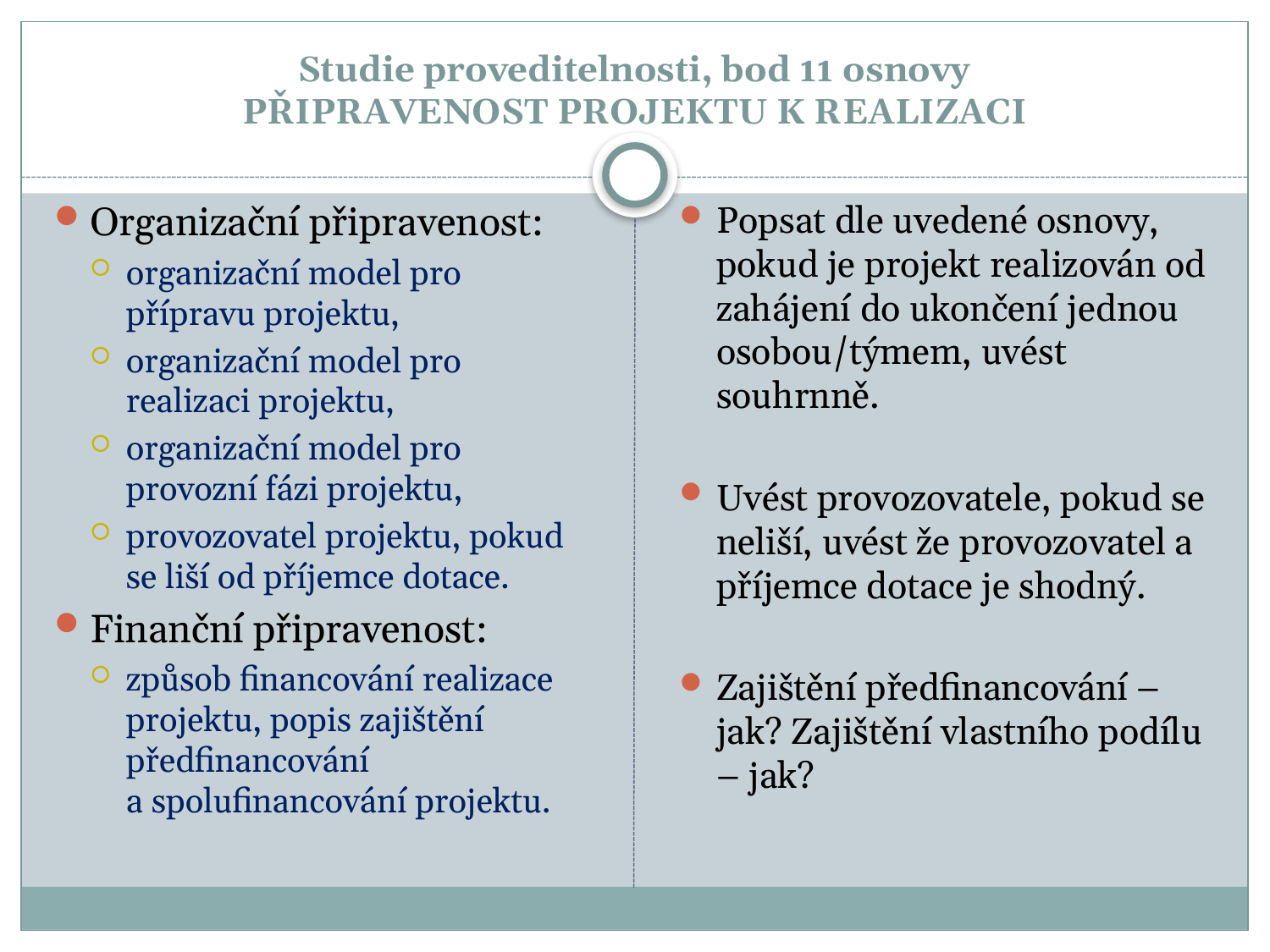

# Studie proveditelnosti, bod 11 osnovy Připravenost projektu k realizaci
Organizační připravenost:
organizační model pro přípravu projektu,
organizační model pro realizaci projektu,
organizační model pro provozní fázi projektu,
provozovatel projektu, pokud se liší od příjemce dotace.
Finanční připravenost:
způsob financování realizace projektu, popis zajištění předfinancování
a spolufinancování projektu.

Popsat dle uvedené osnovy, pokud je projekt realizován od zahájení do ukončení jednou osobou/týmem, uvést souhrnně.

Uvést provozovatele, pokud se neliší, uvést že provozovatel a příjemce dotace je shodný.

Zajištění předfinancování – jak? Zajištění vlastního podílu – jak?